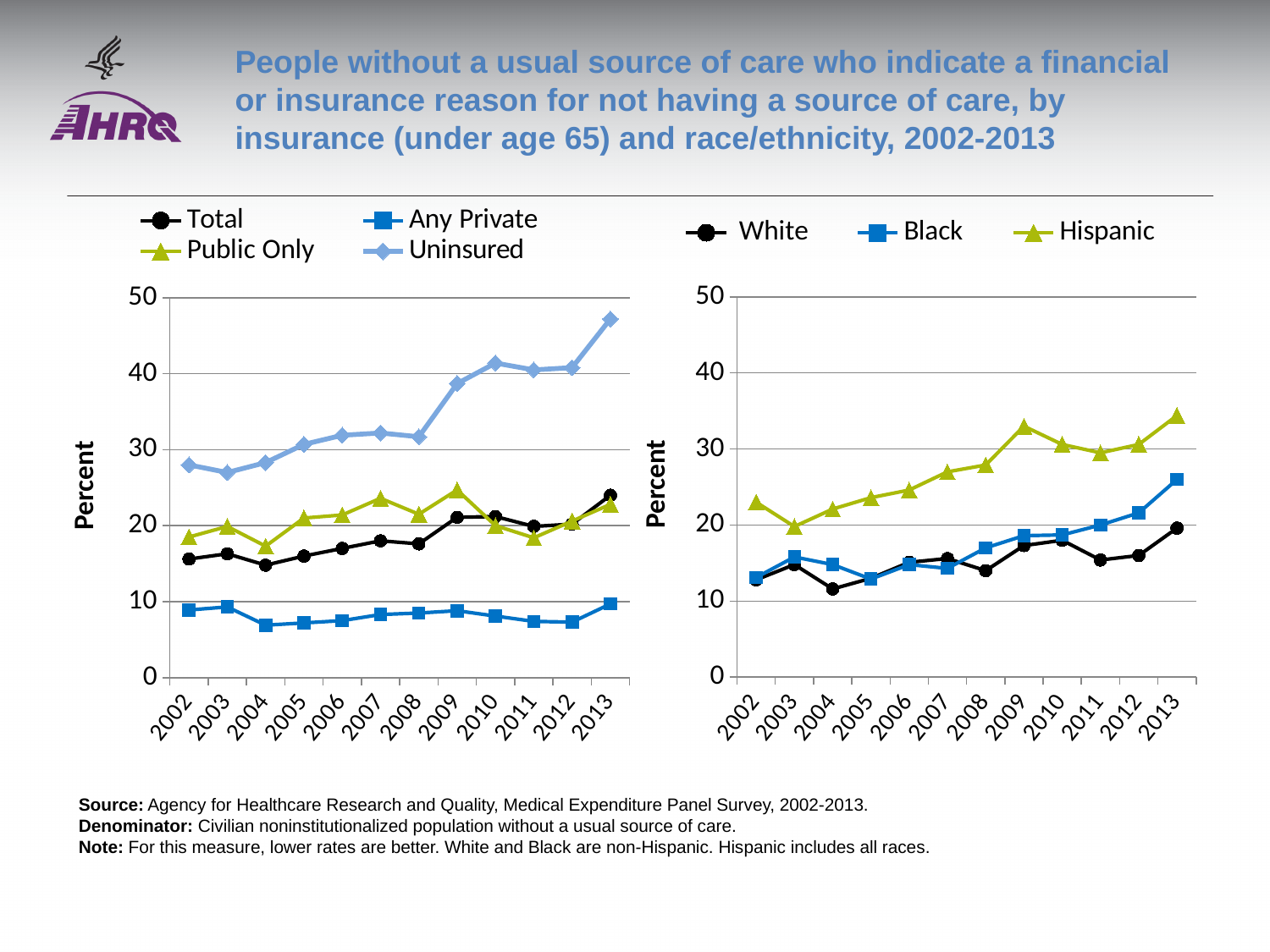

# People without a usual source of care who indicate a financial or insurance reason for not having a source of care, by insurance (under age 65) and race/ethnicity, 2002-2013

### Chart

| Category | Total | Any Private | Public Only | Uninsured |
|---|---|---|---|---|
| 2002 | 15.6 | 8.9 | 18.5 | 28.0 |
| 2003 | 16.3 | 9.3 | 19.9 | 27.0 |
| 2004 | 14.8 | 6.9 | 17.3 | 28.3 |
| 2005 | 16.0 | 7.2 | 21.0 | 30.7 |
| 2006 | 17.0 | 7.5 | 21.4 | 31.9 |
| 2007 | 18.0 | 8.3 | 23.6 | 32.2 |
| 2008 | 17.6 | 8.5 | 21.5 | 31.7 |
| 2009 | 21.1 | 8.8 | 24.7 | 38.7 |
| 2010 | 21.2 | 8.1 | 20.0 | 41.4 |
| 2011 | 19.9 | 7.4 | 18.4 | 40.5 |
| 2012 | 20.2 | 7.3 | 20.6 | 40.8 |
| 2013 | 24.0 | 9.7 | 22.8 | 47.2 |

### Chart

| Category |  White | Black | Hispanic |
|---|---|---|---|
| 2002 | 12.8 | 13.1 | 23.0 |
| 2003 | 14.8 | 15.8 | 19.8 |
| 2004 | 11.6 | 14.8 | 22.1 |
| 2005 | 13.0 | 12.9 | 23.6 |
| 2006 | 15.1 | 14.8 | 24.6 |
| 2007 | 15.6 | 14.3 | 27.0 |
| 2008 | 14.0 | 17.0 | 27.9 |
| 2009 | 17.3 | 18.6 | 33.0 |
| 2010 | 18.0 | 18.7 | 30.6 |
| 2011 | 15.4 | 20.0 | 29.5 |
| 2012 | 16.0 | 21.6 | 30.6 |
| 2013 | 19.6 | 26.0 | 34.4 |
Source: Agency for Healthcare Research and Quality, Medical Expenditure Panel Survey, 2002-2013.
Denominator: Civilian noninstitutionalized population without a usual source of care.
Note: For this measure, lower rates are better. White and Black are non-Hispanic. Hispanic includes all races.